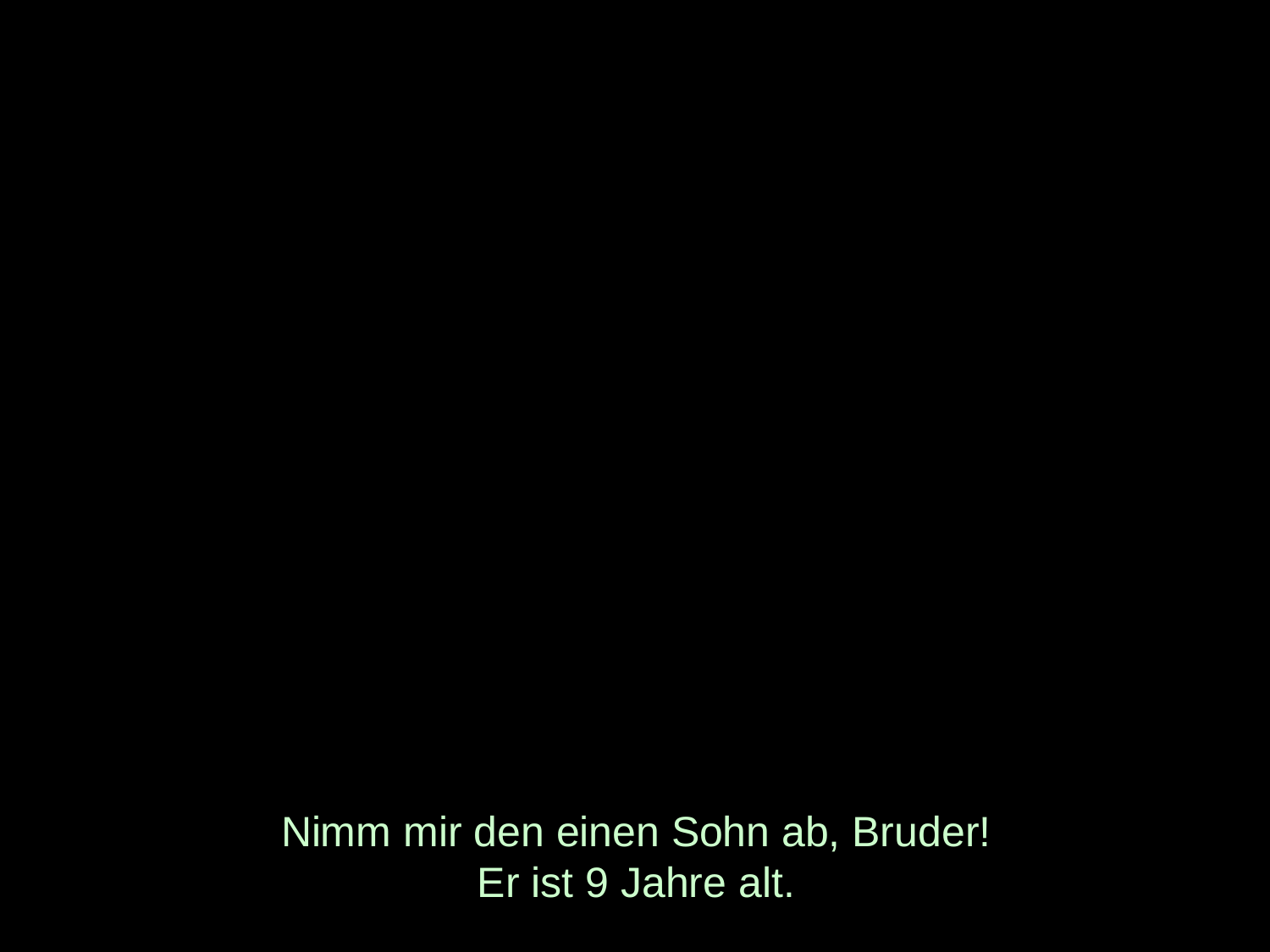

# Nimm mir den einen Sohn ab, Bruder! Er ist 9 Jahre alt.